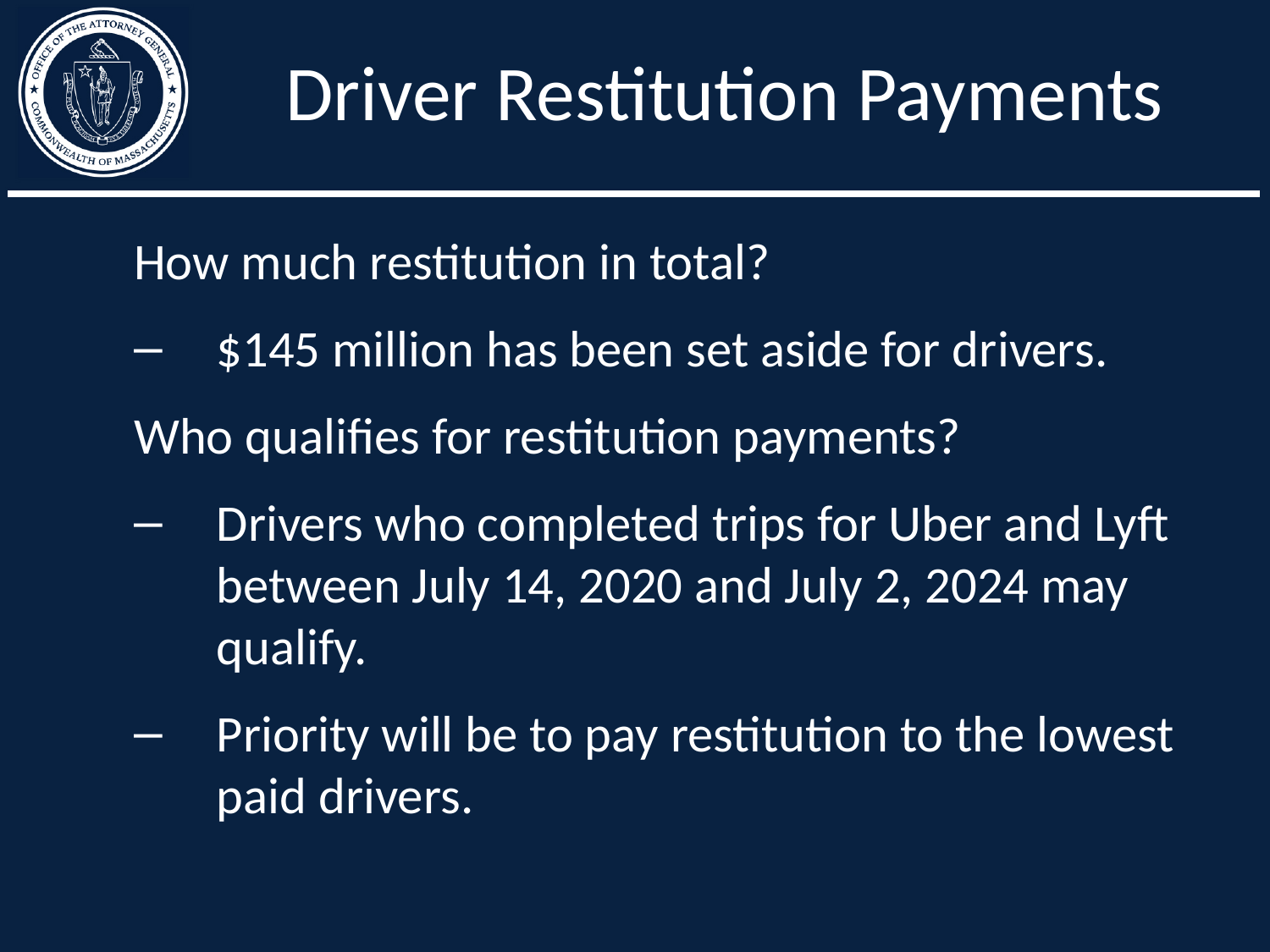

# Driver Restitution Payments
How much restitution in total?
$145 million has been set aside for drivers.
Who qualifies for restitution payments?
Drivers who completed trips for Uber and Lyft between July 14, 2020 and July 2, 2024 may qualify.
Priority will be to pay restitution to the lowest paid drivers.